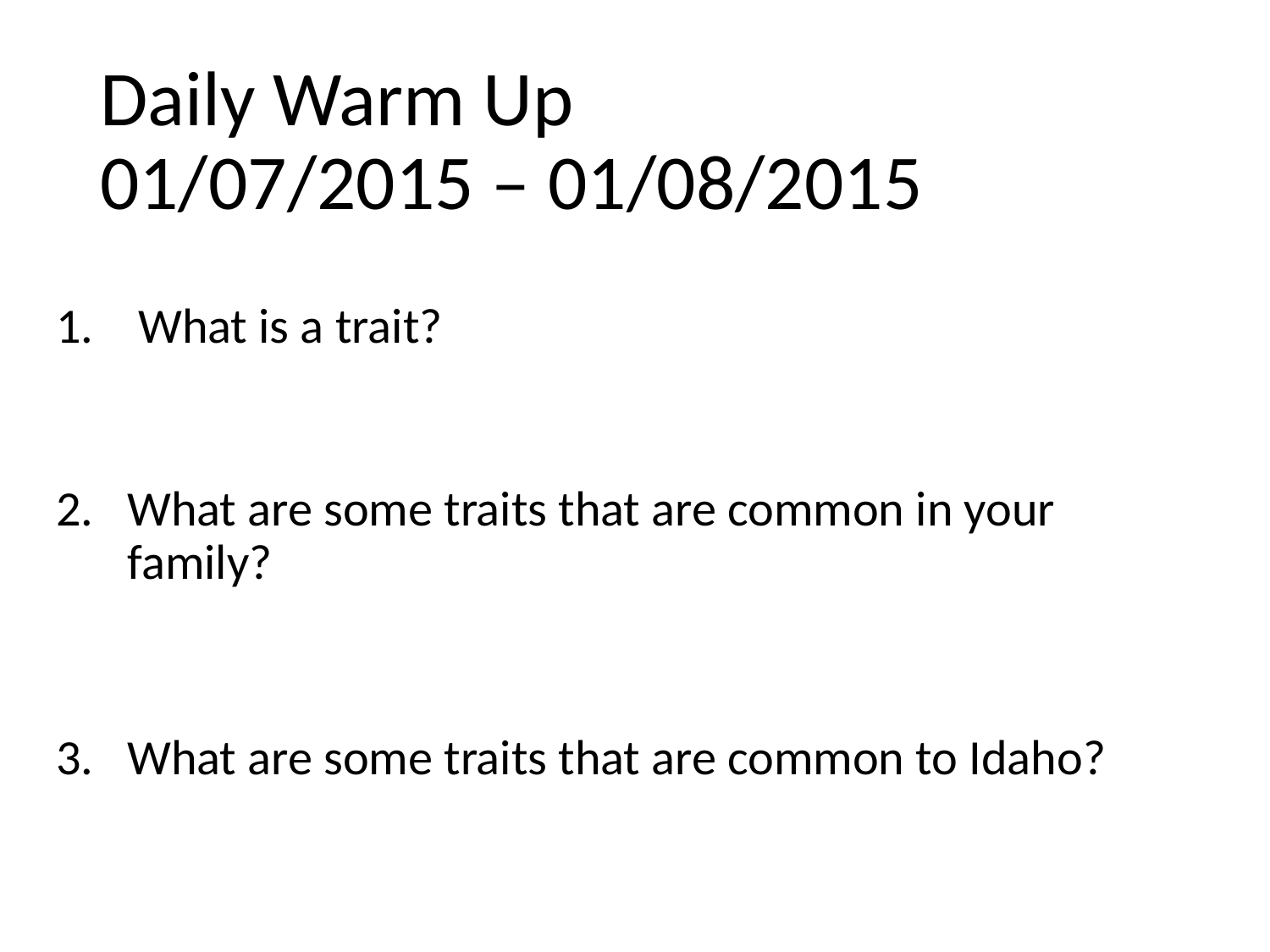

# Daily Warm Up 01/07/2015 – 01/08/2015
 What is a trait?
What are some traits that are common in your family?

What are some traits that are common to Idaho?